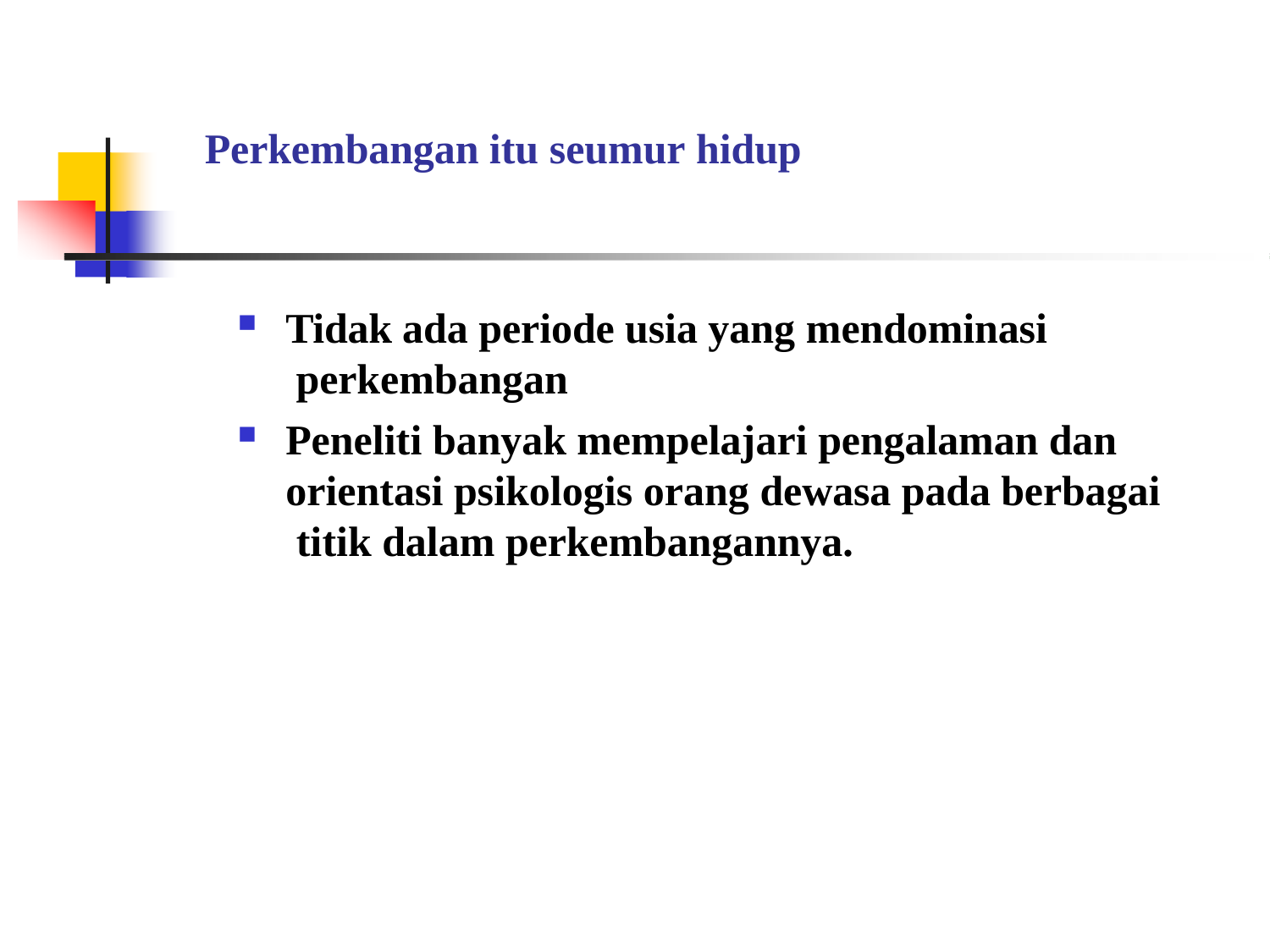

# Perkembangan itu seumur hidup

Tidak ada periode usia yang mendominasi  perkembangan
Peneliti banyak mempelajari pengalaman dan  orientasi psikologis orang dewasa pada berbagai  titik dalam perkembangannya.